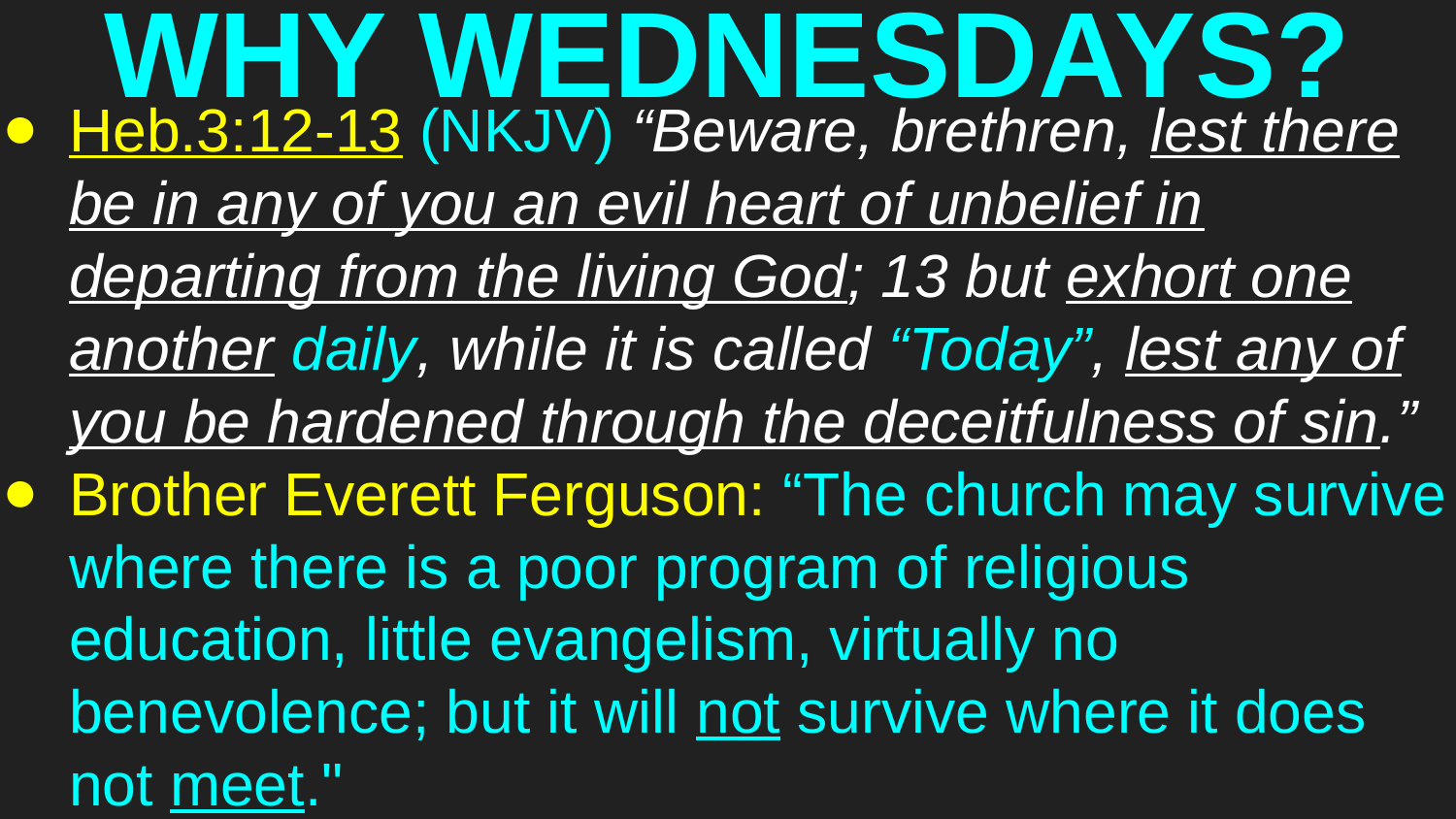

# WHY WEDNESDAYS?
Heb.3:12-13 (NKJV) “Beware, brethren, lest there be in any of you an evil heart of unbelief in departing from the living God; 13 but exhort one another daily, while it is called “Today”, lest any of you be hardened through the deceitfulness of sin.”
Brother Everett Ferguson: “The church may survive where there is a poor program of religious education, little evangelism, virtually no benevolence; but it will not survive where it does not meet."